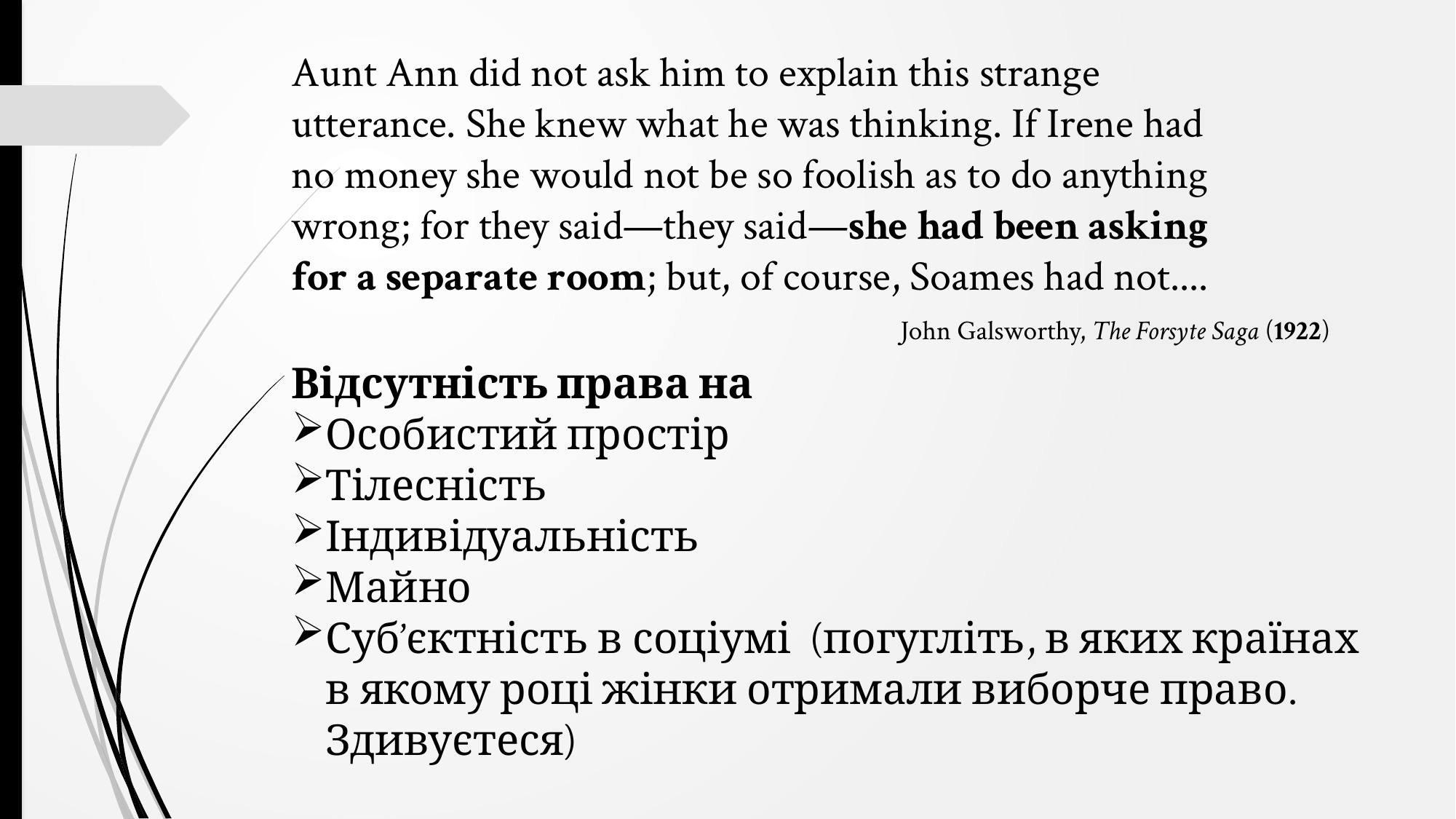

Aunt Ann did not ask him to explain this strange utterance. She knew what he was thinking. If Irene had no money she would not be so foolish as to do anything wrong; for they said—they said—she had been asking for a separate room; but, of course, Soames had not....
John Galsworthy, The Forsyte Saga (1922)
Відсутність права на
Особистий простір
Тілесність
Індивідуальність
Майно
Суб’єктність в соціумі  (погугліть, в яких країнах в якому році жінки отримали виборче право. Здивуєтеся)